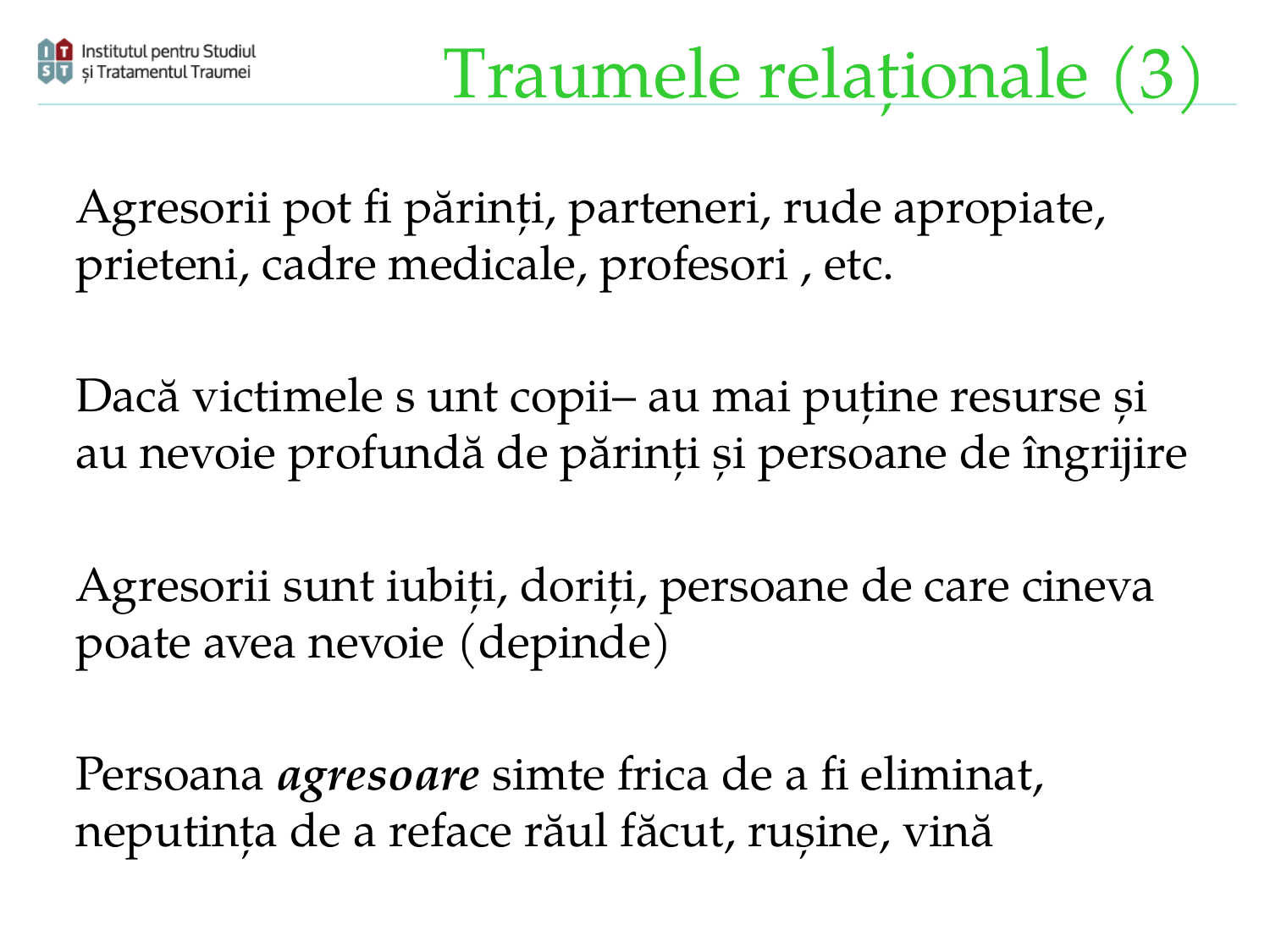

# Traumele relaționale (3)
Agresorii pot fi părinți, parteneri, rude apropiate, prieteni, cadre medicale, profesori , etc.

Dacă victimele s unt copii– au mai puține resurse și au nevoie profundă de părinți și persoane de îngrijire

Agresorii sunt iubiți, doriți, persoane de care cineva poate avea nevoie (depinde)

Persoana agresoare simte frica de a fi eliminat, neputința de a reface răul făcut, rușine, vină